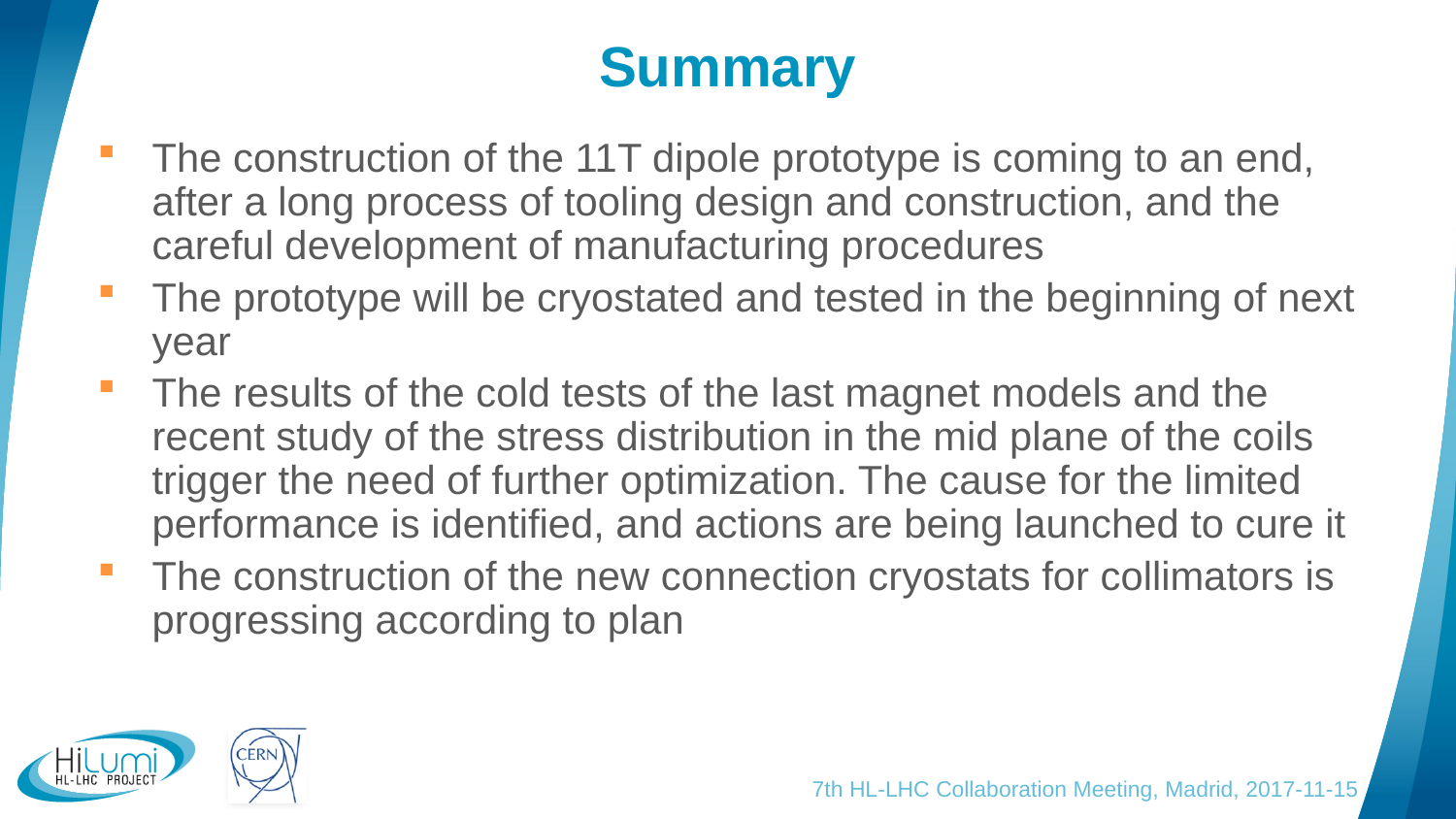

# Summary
The construction of the 11T dipole prototype is coming to an end, after a long process of tooling design and construction, and the careful development of manufacturing procedures
The prototype will be cryostated and tested in the beginning of next year
The results of the cold tests of the last magnet models and the recent study of the stress distribution in the mid plane of the coils trigger the need of further optimization. The cause for the limited performance is identified, and actions are being launched to cure it
The construction of the new connection cryostats for collimators is progressing according to plan
7th HL-LHC Collaboration Meeting, Madrid, 2017-11-15